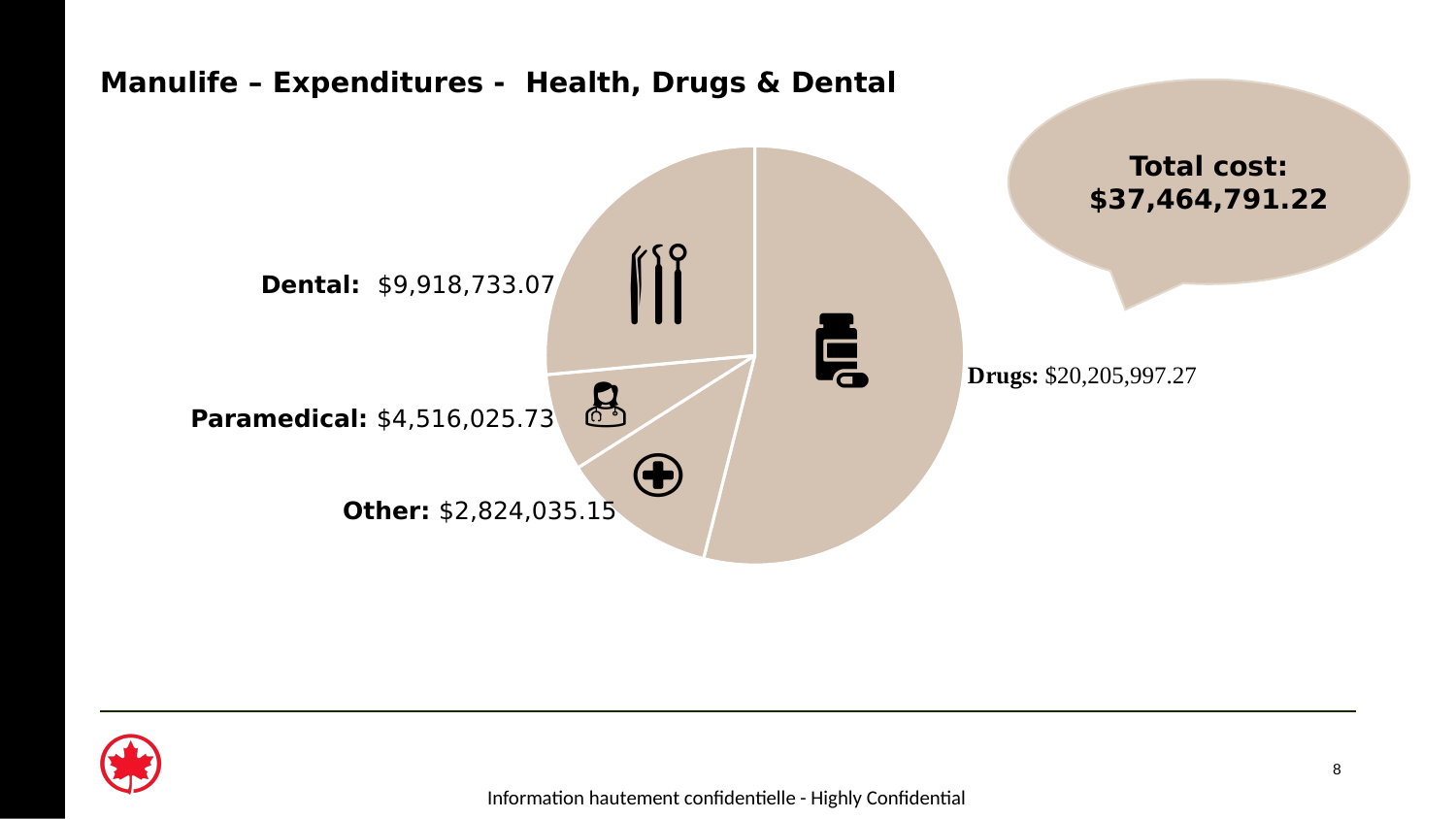

# Manulife – Expenditures -  Health, Drugs & Dental
Total cost: $37,464,791.22

### Chart

| Category | Cost |
|---|---|
| Drugs | 20205997.27 |
| Paramedical | 4516025.73 |
| Other   | 2824035.15 |
| Dental | 9918733.07 |
Dental:  $9,918,733.07
Paramedical: $4,516,025.73
Other: $2,824,035.15
8